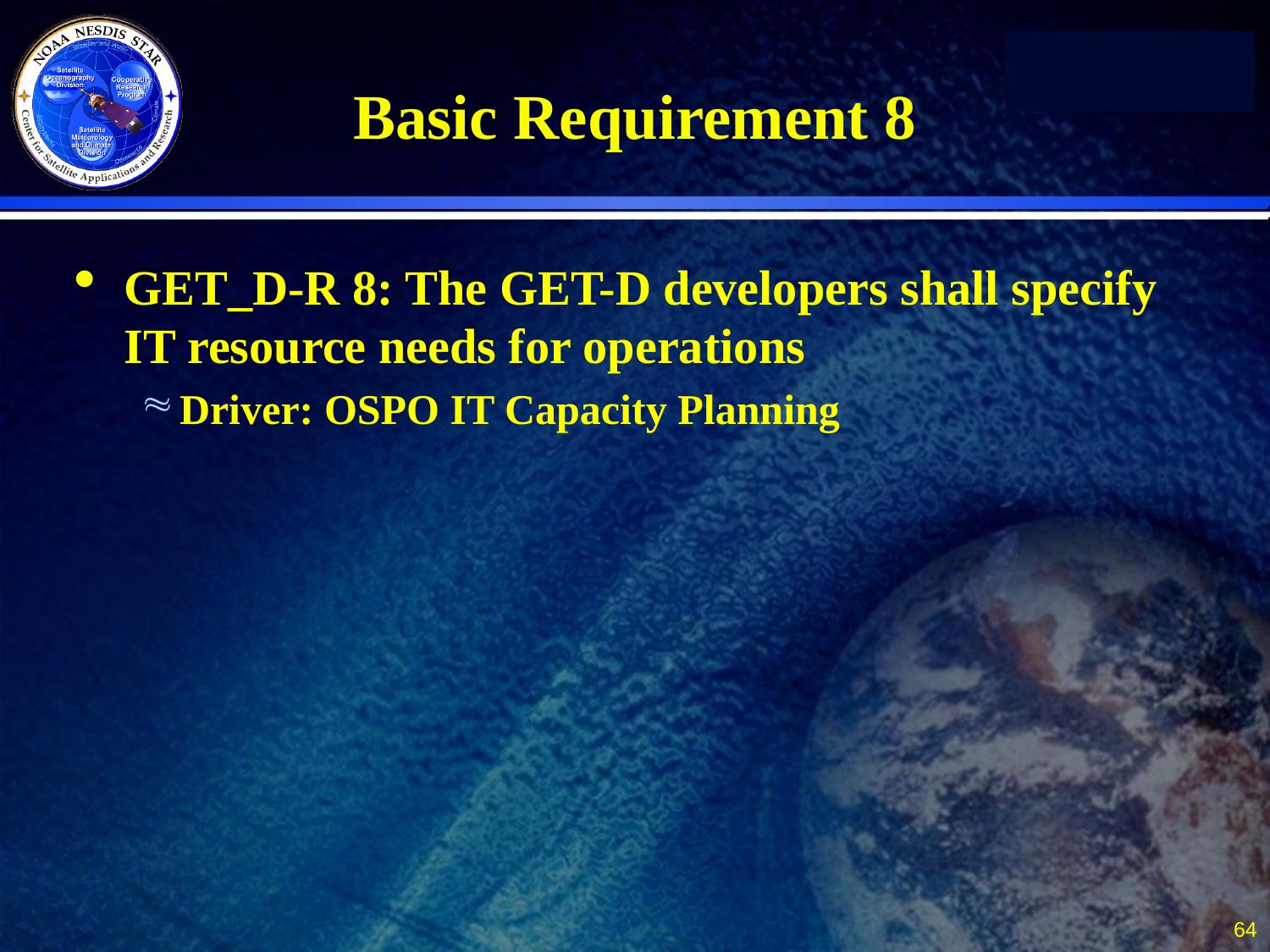

# Basic Requirement 8

GET_D-R 8: The GET-D developers shall specify IT resource needs for operations
Driver: OSPO IT Capacity Planning